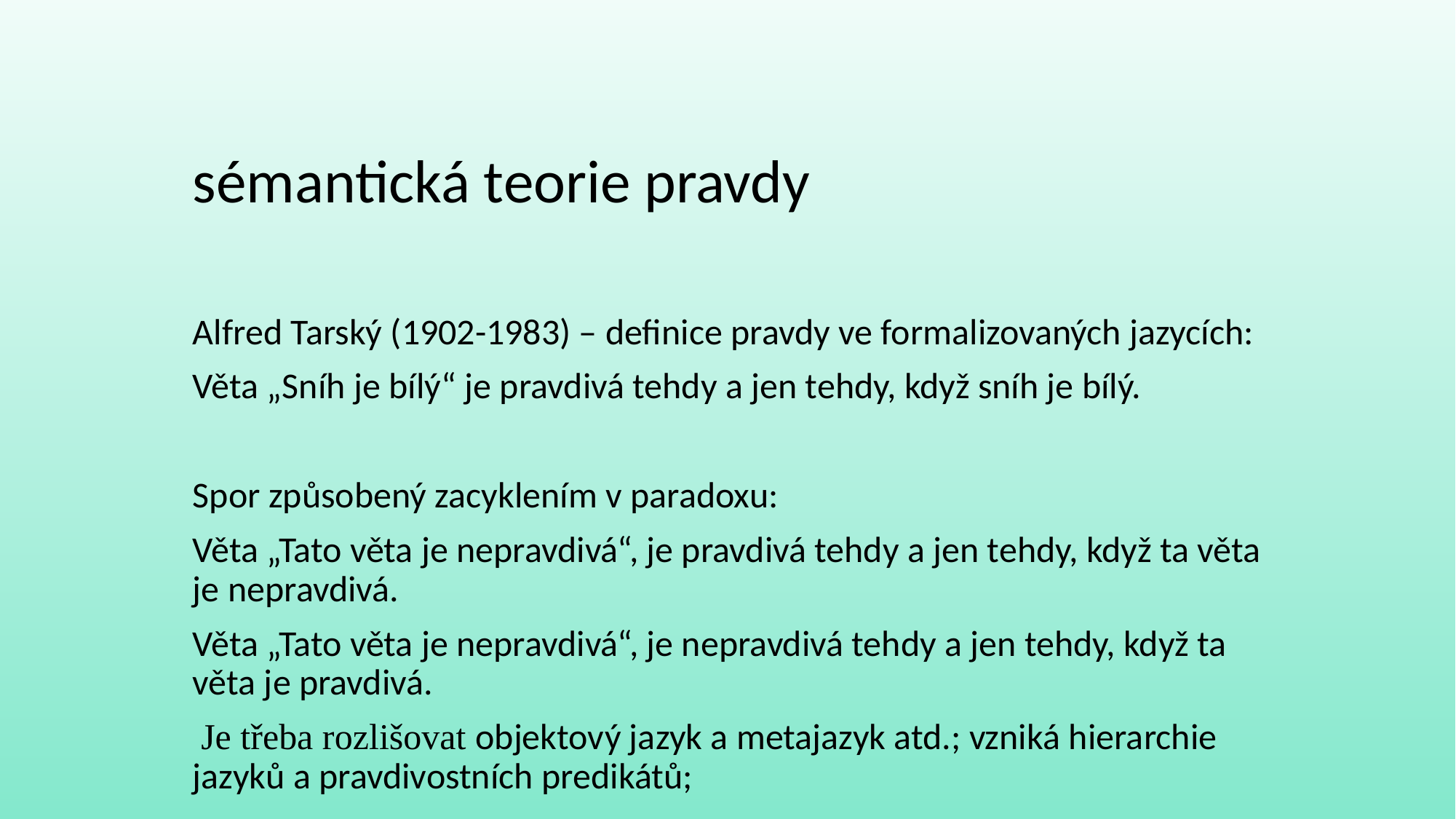

# sémantická teorie pravdy
Alfred Tarský (1902-1983) – definice pravdy ve formalizovaných jazycích:
Věta „Sníh je bílý“ je pravdivá tehdy a jen tehdy, když sníh je bílý.

Spor způsobený zacyklením v paradoxu:
Věta „Tato věta je nepravdivá“, je pravdivá tehdy a jen tehdy, když ta věta je nepravdivá.
Věta „Tato věta je nepravdivá“, je nepravdivá tehdy a jen tehdy, když ta věta je pravdivá.
 Je třeba rozlišovat objektový jazyk a metajazyk atd.; vzniká hierarchie jazyků a pravdivostních predikátů;